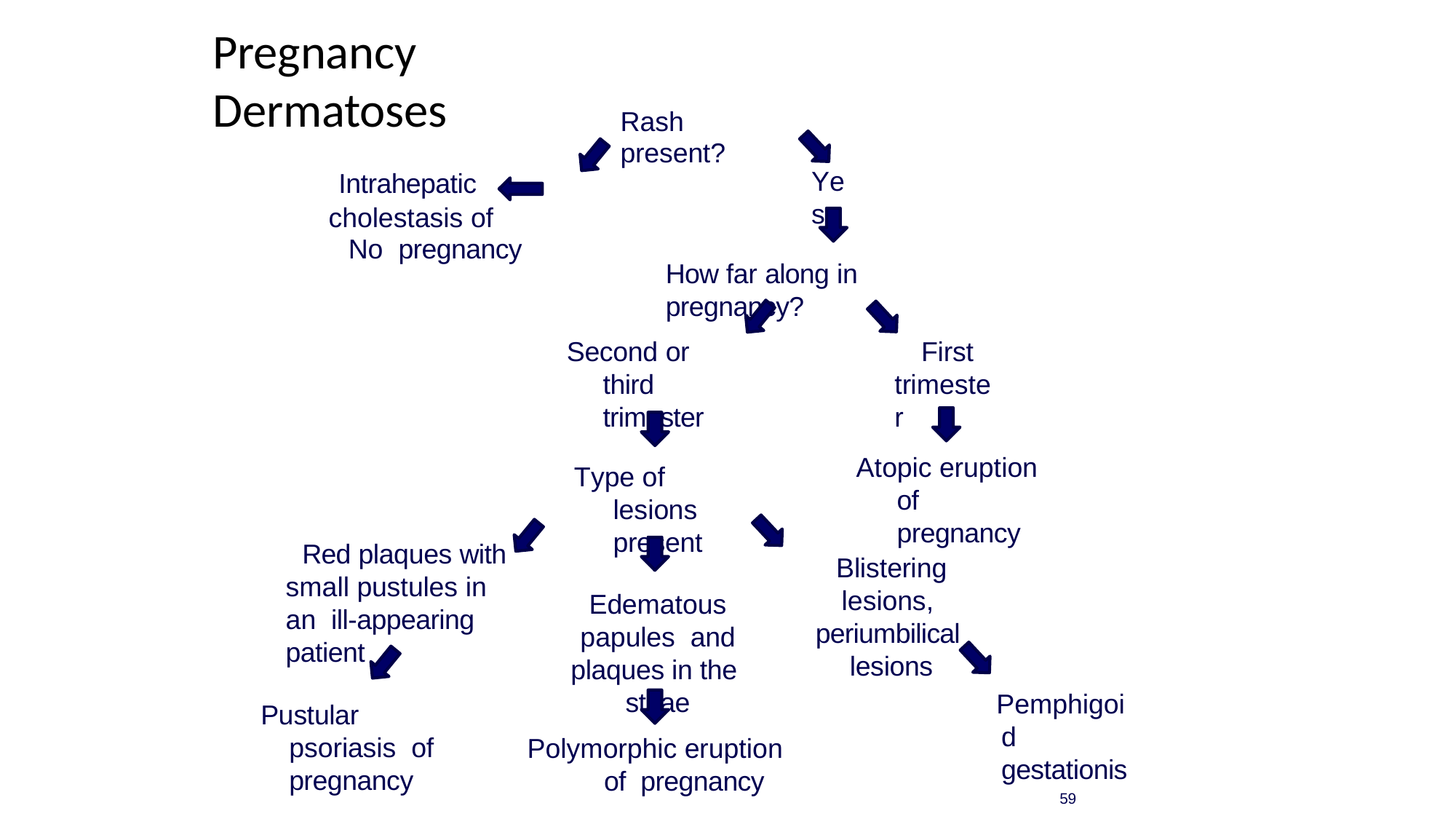

# Pregnancy Dermatoses
Rash present?
Intrahepatic
cholestasis of	No  pregnancy

Yes

How far along in pregnancy?

Second or third  trimester
First  trimester

Atopic eruption of  pregnancy
Type of lesions  present

Red plaques with  small pustules in an  ill-appearing patient

Blistering lesions,  periumbilical  lesions
Edematous papules  and plaques in the  striae

Pemphigoid  gestationis

Pustular psoriasis  of pregnancy
Polymorphic eruption of  pregnancy
59